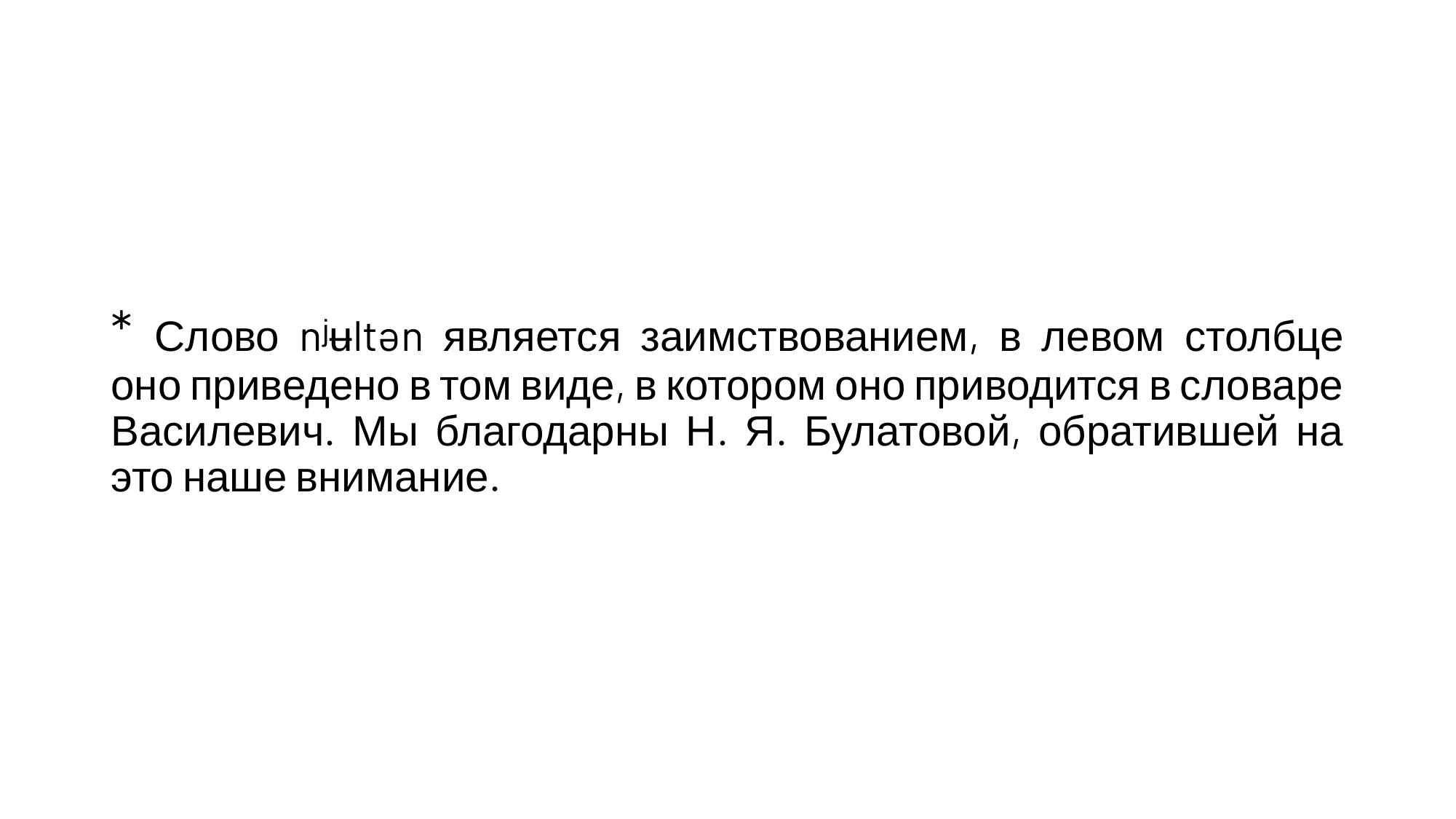

#

* Слово nʲʉltən является заимствованием, в левом столбце оно приведено в том виде, в котором оно приводится в словаре Василевич. Мы благодарны Н. Я. Булатовой, обратившей на это наше внимание.